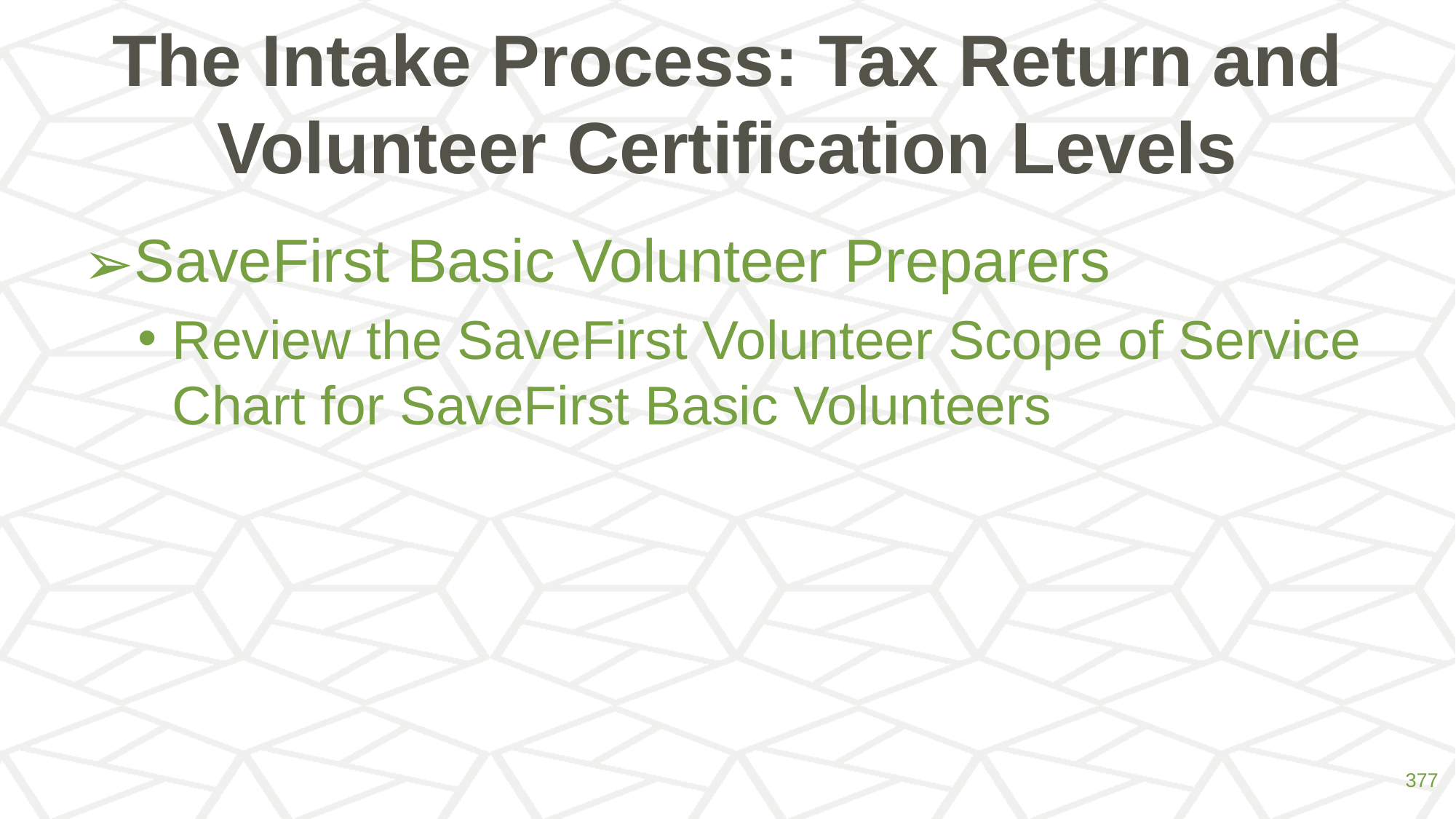

# The Intake Process: Tax Return and Volunteer Certification Levels
SaveFirst Basic Volunteer Preparers
Review the SaveFirst Volunteer Scope of Service Chart for SaveFirst Basic Volunteers
377